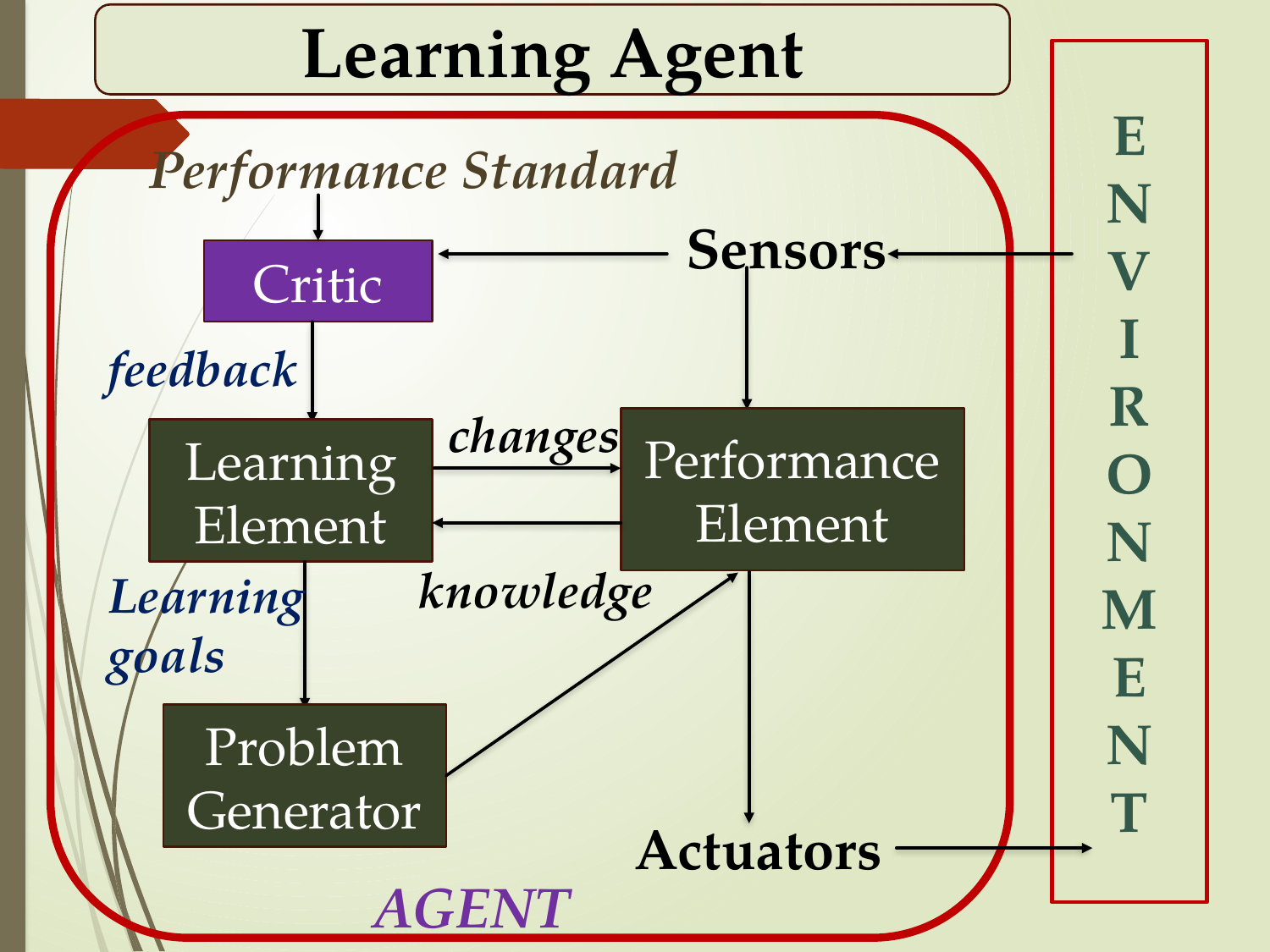

Learning Agent

E
N
V
I
R
O
N
M
E
N
T

Performance Standard
Sensors
Critic
feedback
changes
Performance Element
Learning Element
knowledge
Learning goals
Problem Generator
Actuators
AGENT